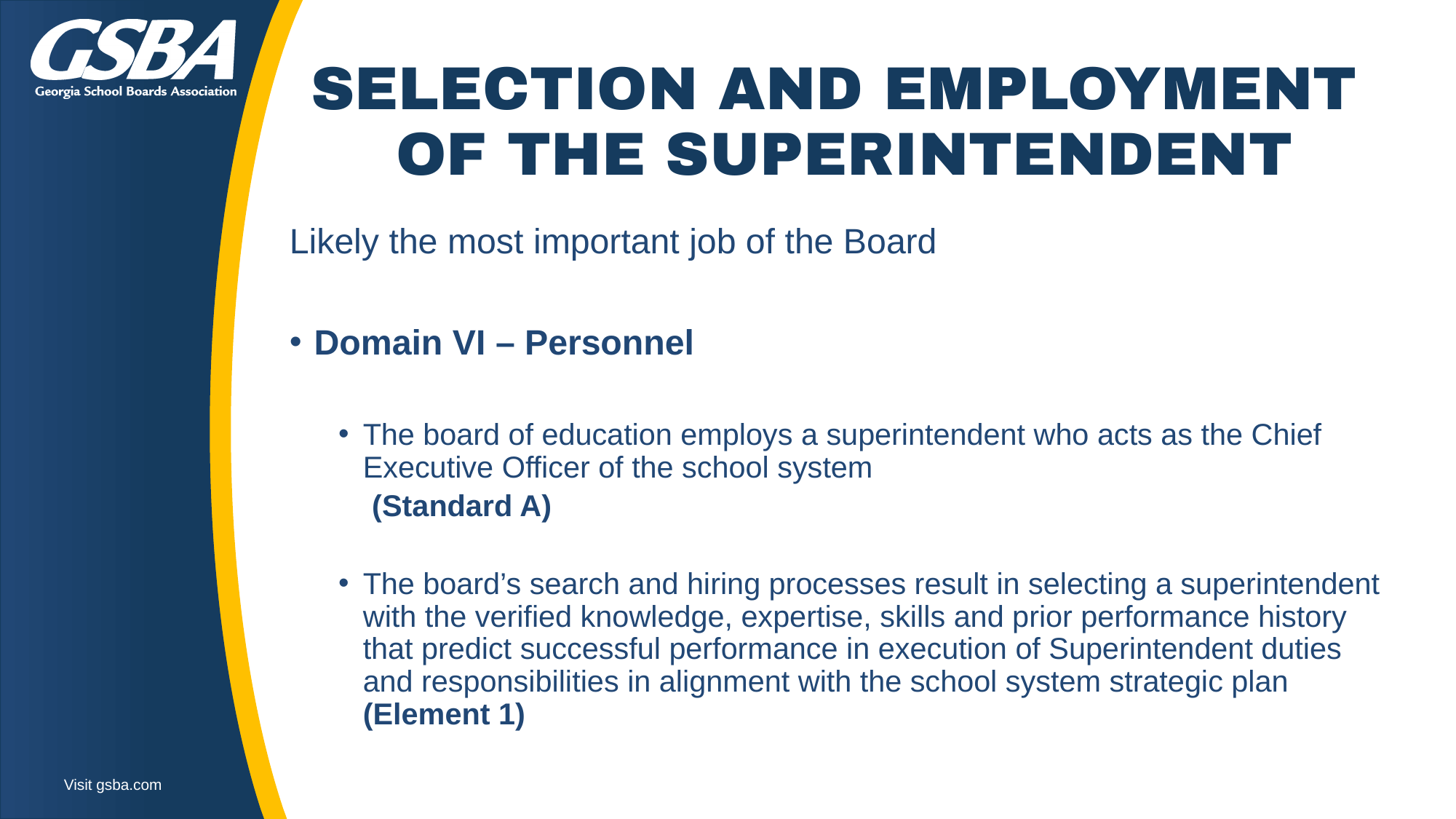

# SELECTION AND EMPLOYMENT OF THE SUPERINTENDENT
Likely the most important job of the Board

Domain VI – Personnel

The board of education employs a superintendent who acts as the Chief Executive Officer of the school system
    (Standard A)

The board’s search and hiring processes result in selecting a superintendent with the verified knowledge, expertise, skills and prior performance history that predict successful performance in execution of Superintendent duties and responsibilities in alignment with the school system strategic plan (Element 1)